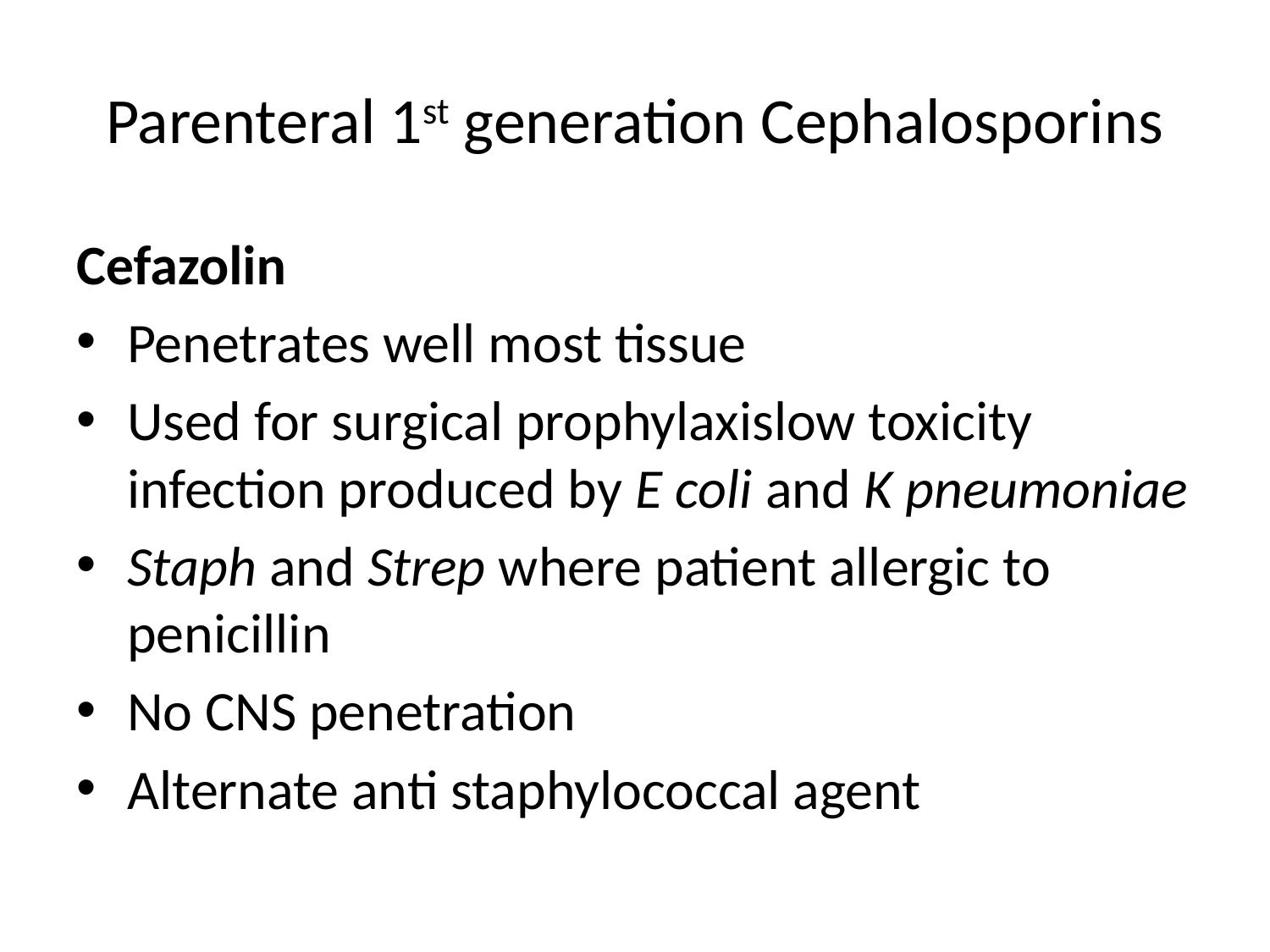

# Parenteral 1st generation Cephalosporins
Cefazolin
Penetrates well most tissue
Used for surgical prophylaxislow toxicity infection produced by E coli and K pneumoniae
Staph and Strep where patient allergic to penicillin
No CNS penetration
Alternate anti staphylococcal agent